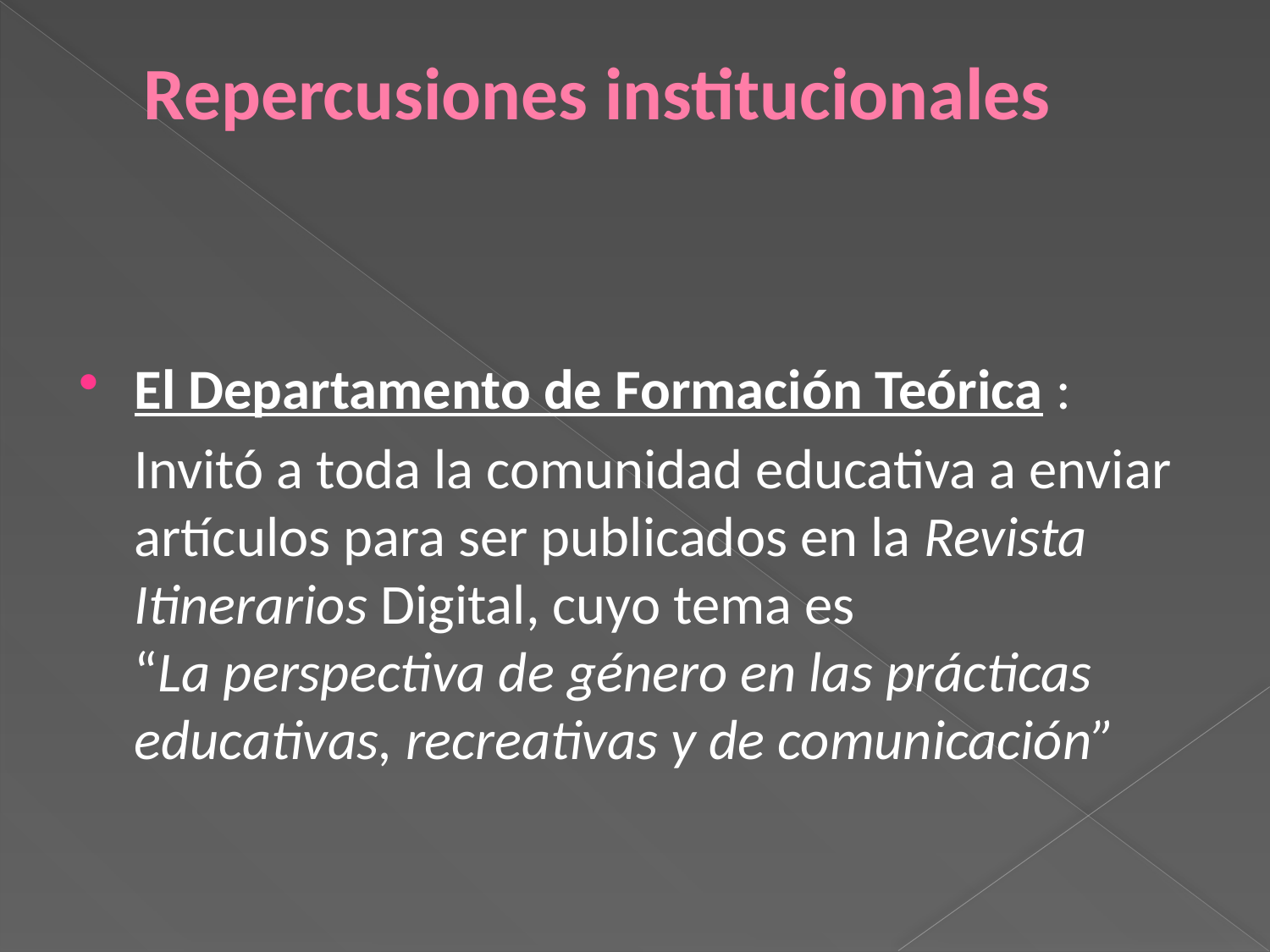

# Repercusiones institucionales

El Departamento de Formación Teórica :
	Invitó a toda la comunidad educativa a enviar artículos para ser publicados en la Revista Itinerarios Digital, cuyo tema es “La perspectiva de género en las prácticas educativas, recreativas y de comunicación”